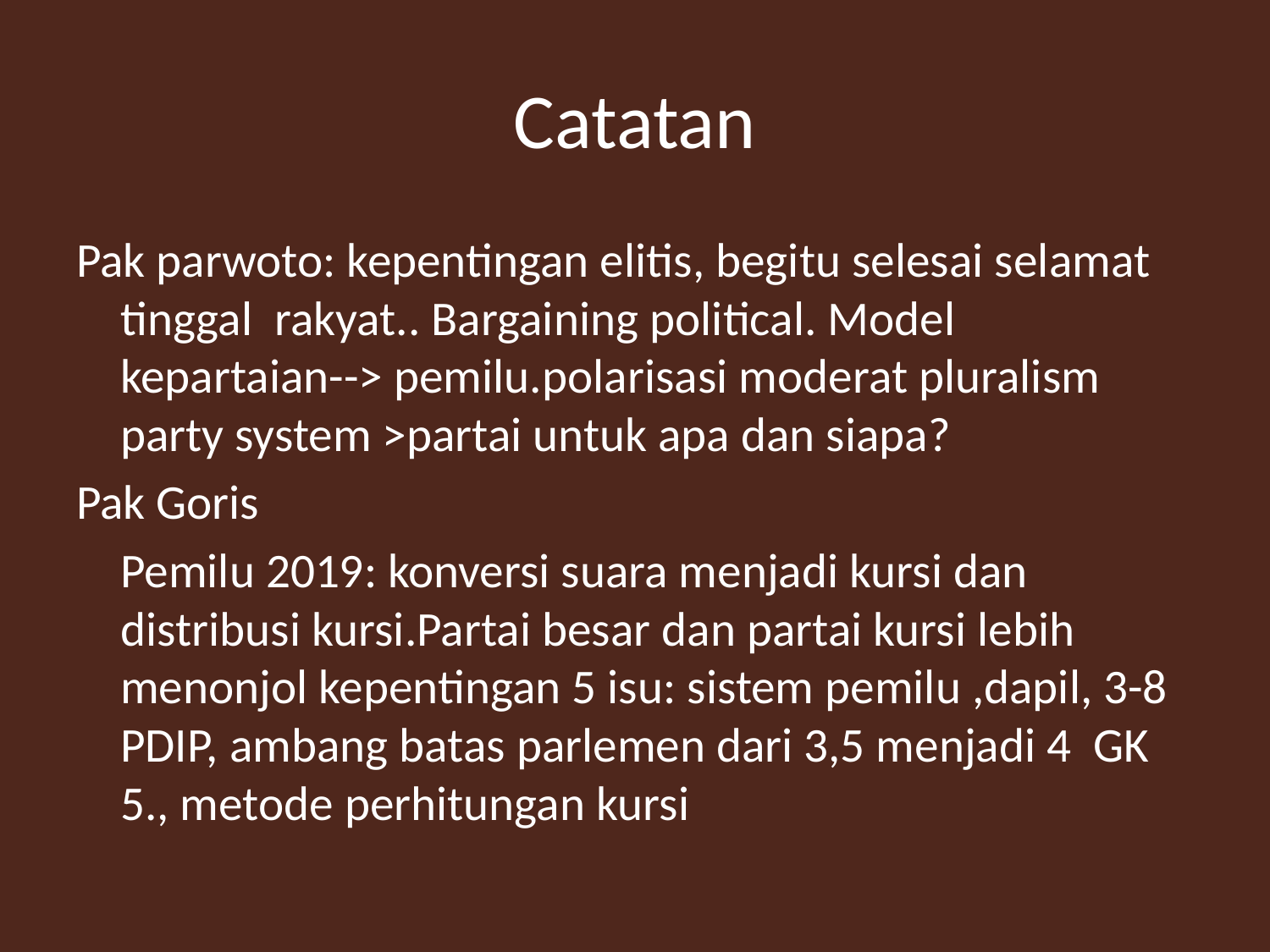

# Catatan
Pak parwoto: kepentingan elitis, begitu selesai selamat tinggal  rakyat.. Bargaining political. Model kepartaian--> pemilu.polarisasi moderat pluralism party system >partai untuk apa dan siapa?
Pak Goris
    Pemilu 2019: konversi suara menjadi kursi dan distribusi kursi.Partai besar dan partai kursi lebih menonjol kepentingan 5 isu: sistem pemilu ,dapil, 3-8  PDIP, ambang batas parlemen dari 3,5 menjadi 4  GK 5., metode perhitungan kursi